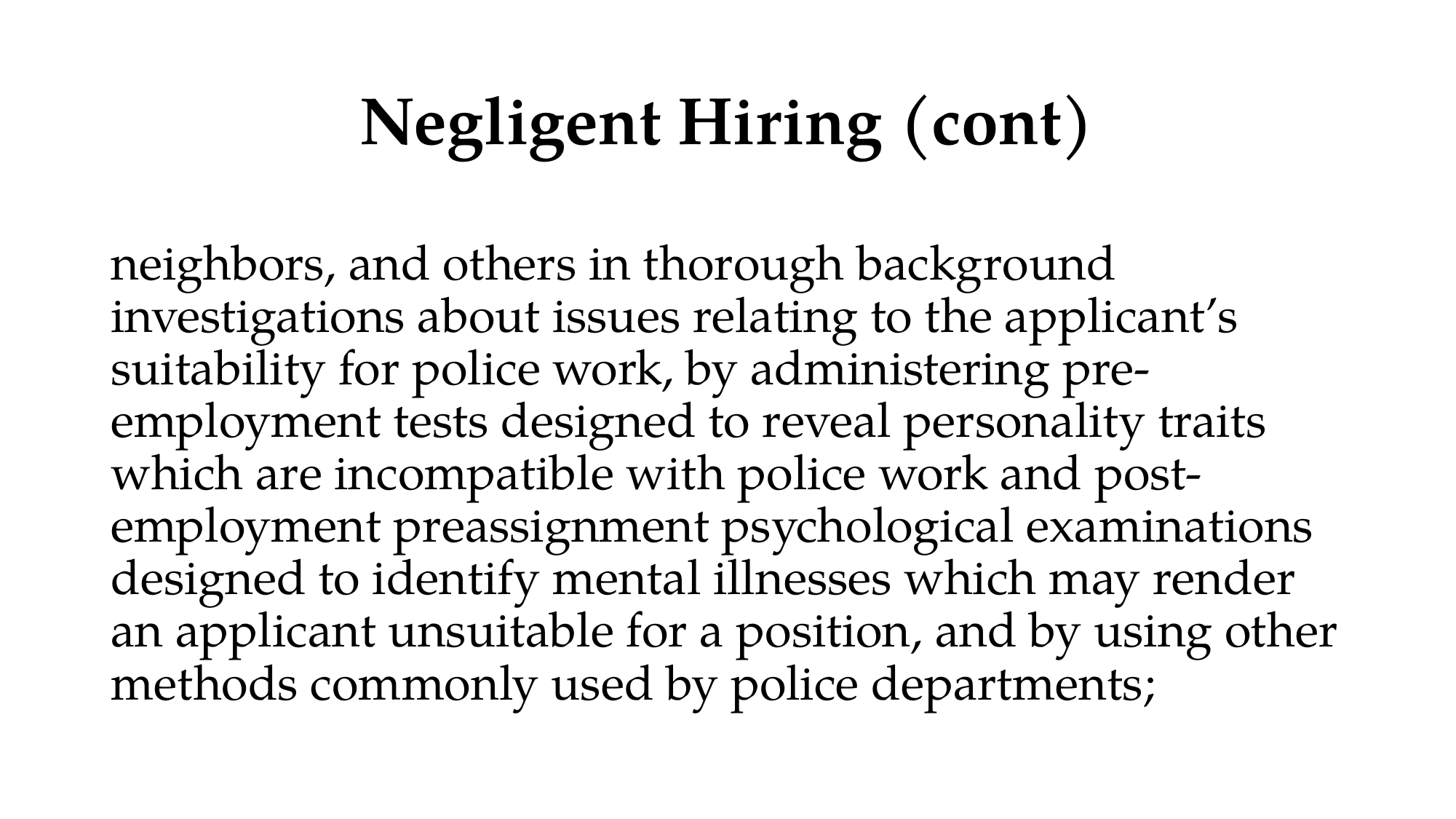

# Negligent Hiring (cont)
neighbors, and others in thorough background investigations about issues relating to the applicant’s suitability for police work, by administering pre-employment tests designed to reveal personality traits which are incompatible with police work and post-employment preassignment psychological examinations designed to identify mental illnesses which may render an applicant unsuitable for a position, and by using other methods commonly used by police departments;